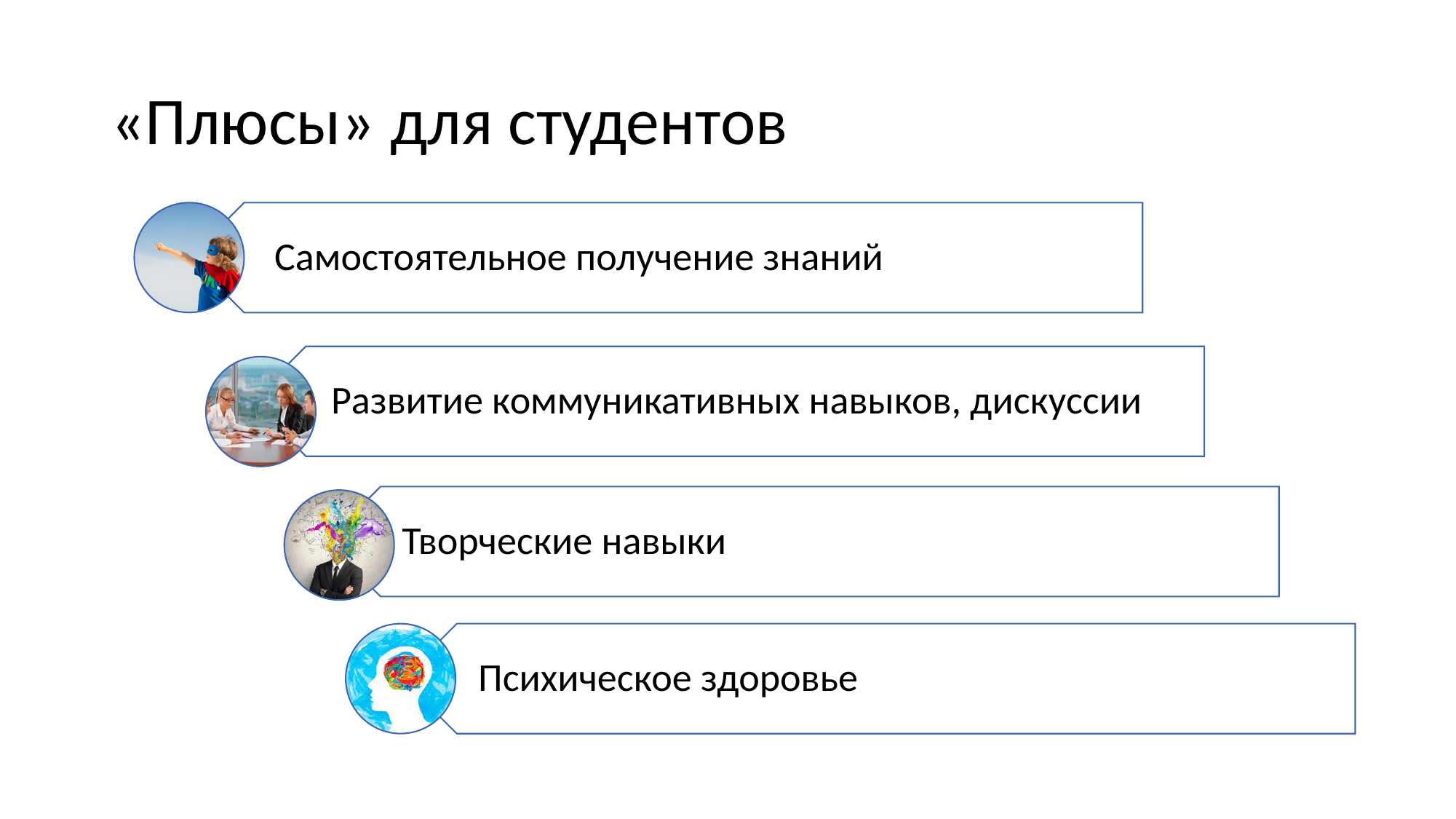

# «Плюсы» для студентов
    Самостоятельное получение знаний
  Развитие коммуникативных навыков, дискуссии
   Творческие навыки
   Психическое здоровье